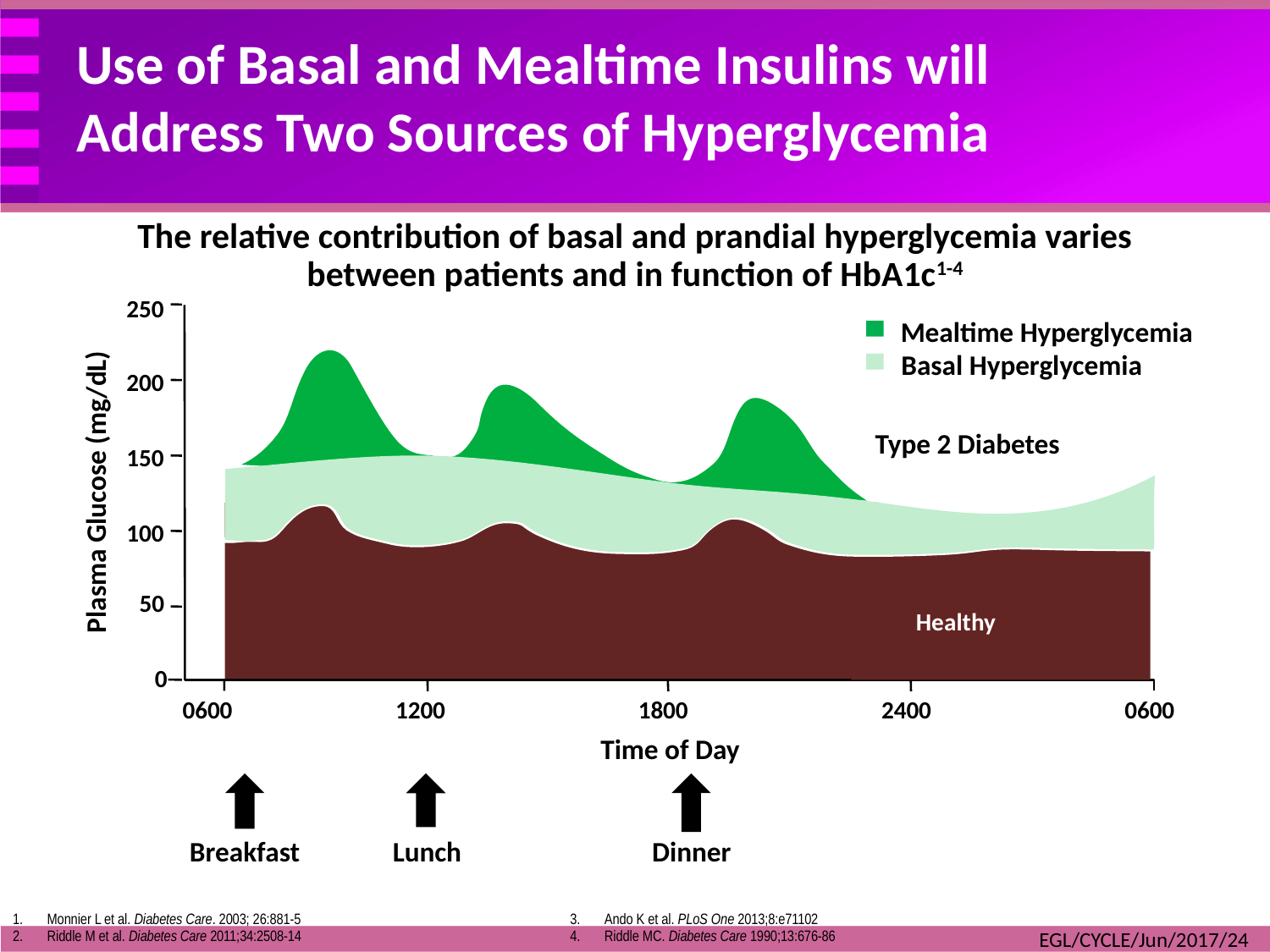

# Use of Basal and Mealtime Insulins will Address Two Sources of Hyperglycemia
The relative contribution of basal and prandial hyperglycemia varies between patients and in function of HbA1c1-4
250

Mealtime Hyperglycemia

Basal Hyperglycemia

200

Type 2 Diabetes
150

Plasma Glucose (mg/dL)

100

50

Healthy
0

0600
1200
1800
2400
0600
Time of Day

Breakfast
Lunch
Dinner
Monnier L et al. Diabetes Care. 2003; 26:881-5
Riddle M et al. Diabetes Care 2011;34:2508-14
Ando K et al. PLoS One 2013;8:e71102
Riddle MC. Diabetes Care 1990;13:676-86
EGL/CYCLE/Jun/2017/24